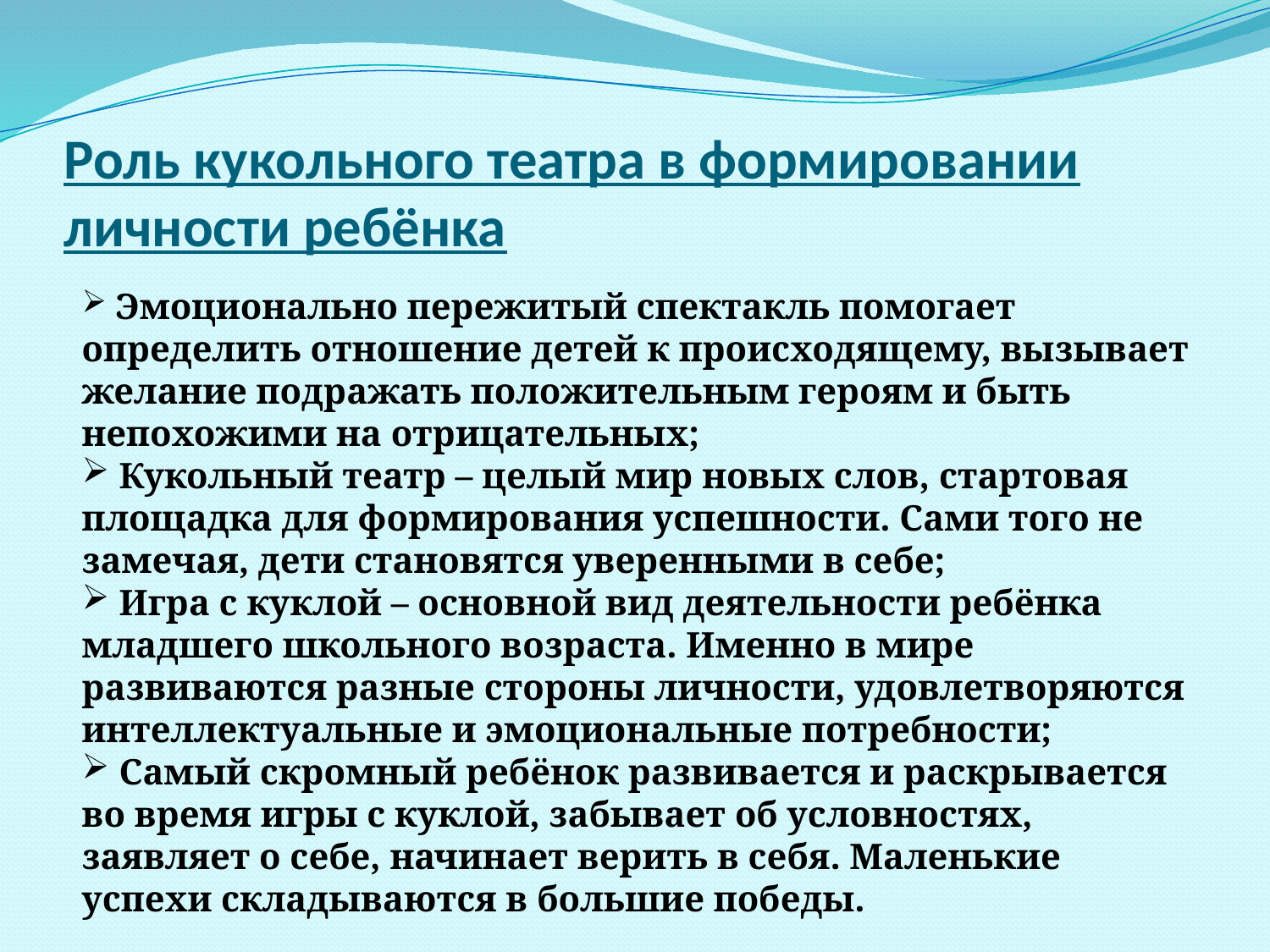

# Роль кукольного театра в формировании личности ребёнка
 Эмоционально пережитый спектакль помогает определить отношение детей к происходящему, вызывает желание подражать положительным героям и быть непохожими на отрицательных;
 Кукольный театр – целый мир новых слов, стартовая площадка для формирования успешности. Сами того не замечая, дети становятся уверенными в себе;
 Игра с куклой – основной вид деятельности ребёнка младшего школьного возраста. Именно в мире развиваются разные стороны личности, удовлетворяются интеллектуальные и эмоциональные потребности;
 Самый скромный ребёнок развивается и раскрывается во время игры с куклой, забывает об условностях, заявляет о себе, начинает верить в себя. Маленькие успехи складываются в большие победы.